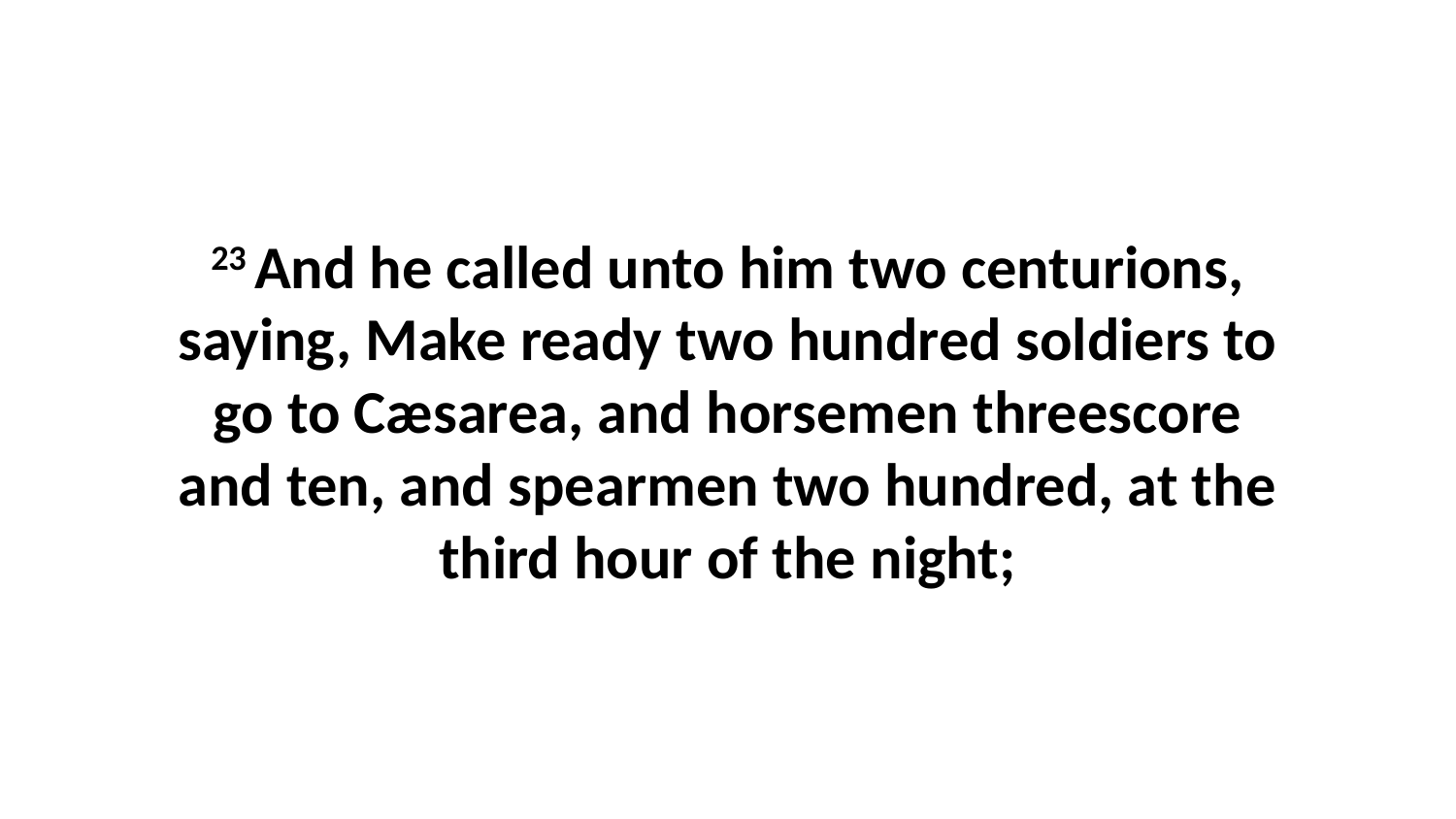

23 And he called unto him two centurions, saying, Make ready two hundred soldiers to go to Cæsarea, and horsemen threescore and ten, and spearmen two hundred, at the third hour of the night;